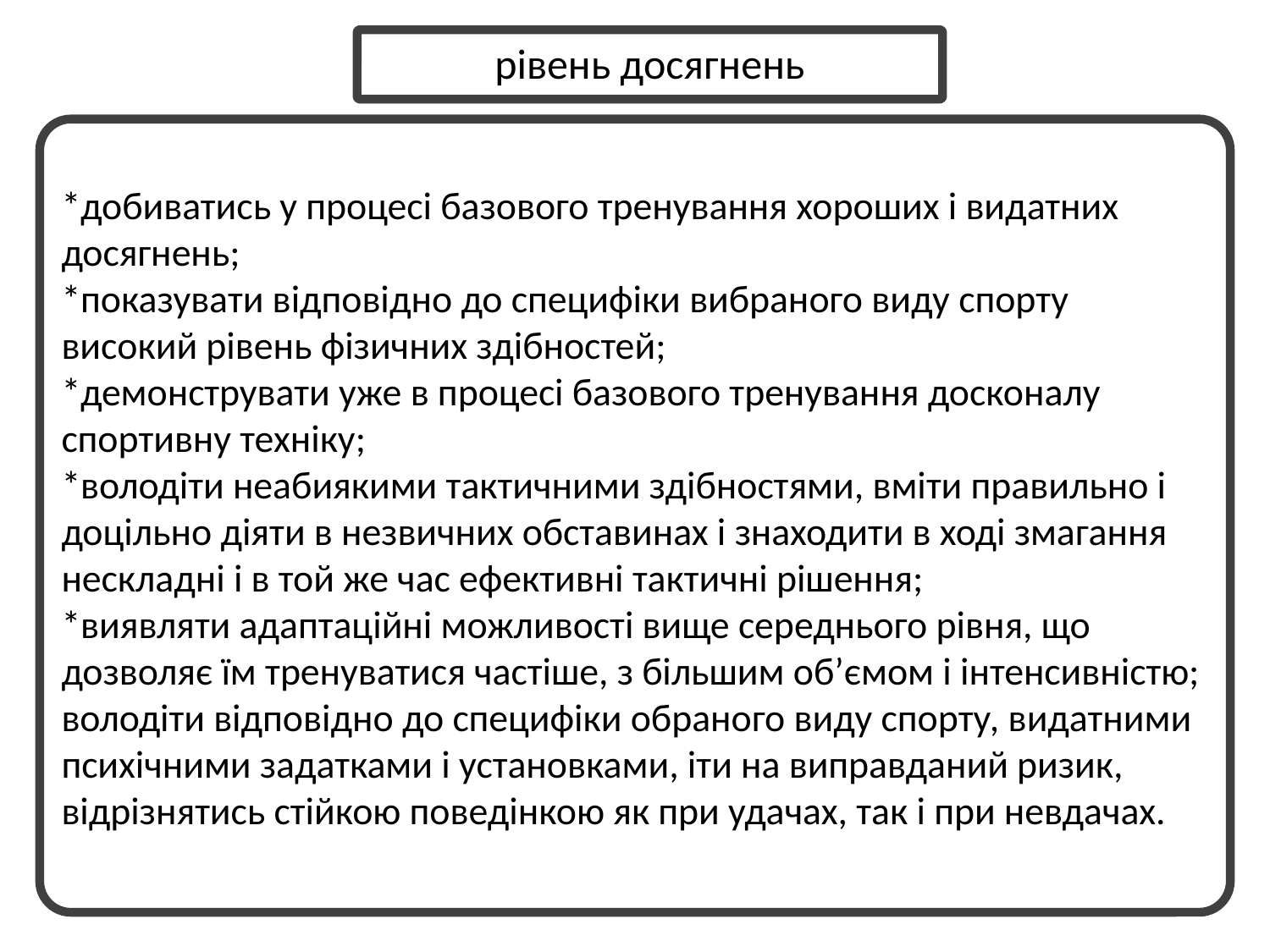

рівень досягнень

*добиватись у процесі базового тренування хороших і видатних досягнень;
*показувати відповідно до специфіки вибраного виду спорту високий рівень фізичних здібностей;
*демонструвати уже в процесі базового тренування досконалу спортивну техніку;
*володіти неабиякими тактичними здібностями, вміти правильно і доцільно діяти в незвичних обставинах і знаходити в ході змагання нескладні і в той же час ефективні тактичні рішення;
*виявляти адаптаційні можливості вище середнього рівня, що дозволяє їм тренуватися частіше, з більшим об’ємом і інтенсивністю;
володіти відповідно до специфіки обраного виду спорту, видатними психічними задатками і установками, іти на виправданий ризик, відрізнятись стійкою поведінкою як при удачах, так і при невдачах.